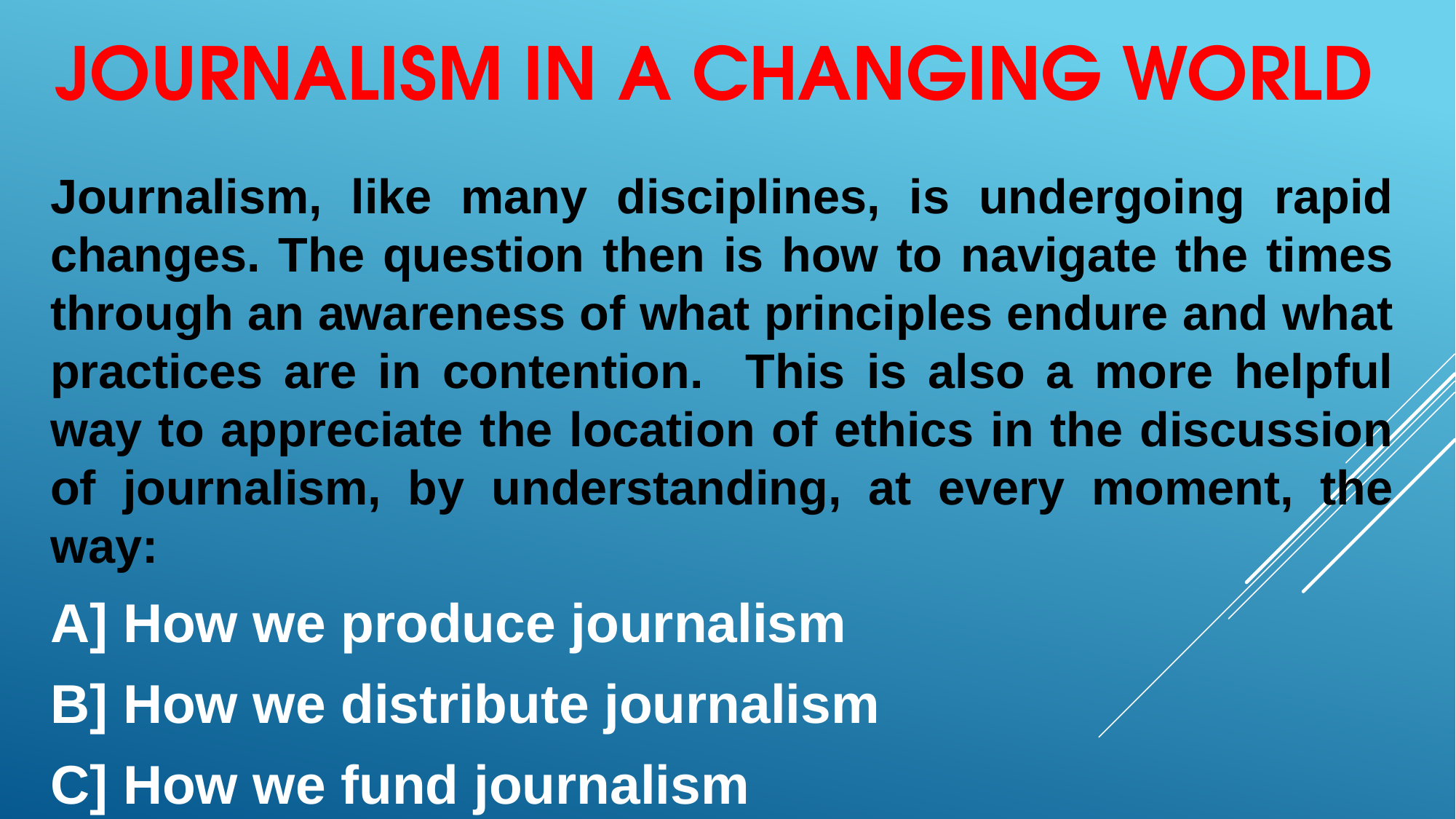

# Journalism in a changing world
Journalism, like many disciplines, is undergoing rapid changes. The question then is how to navigate the times through an awareness of what principles endure and what practices are in contention.  This is also a more helpful way to appreciate the location of ethics in the discussion of journalism, by understanding, at every moment, the way:
A] How we produce journalism
B] How we distribute journalism
C] How we fund journalism